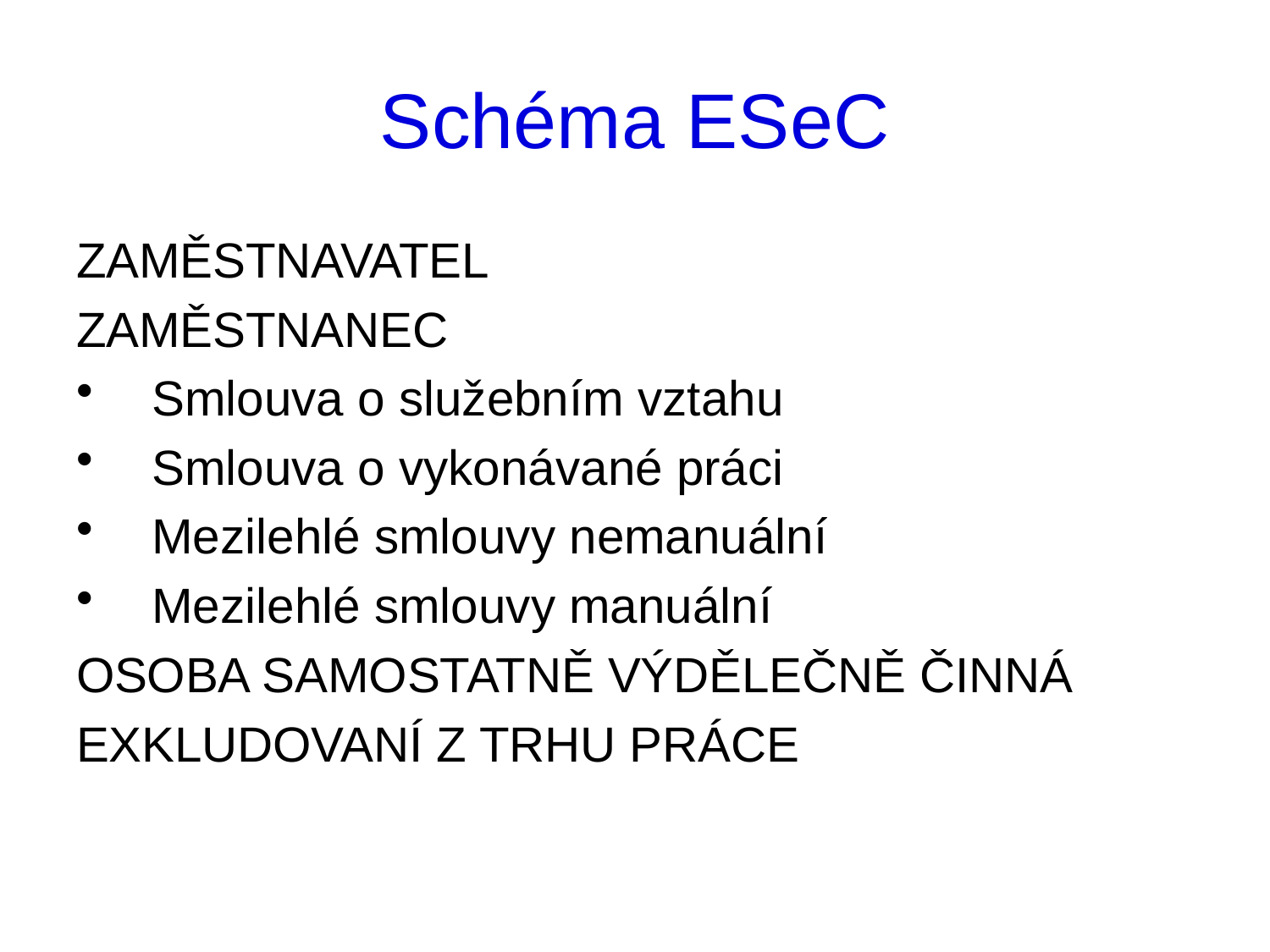

# Schéma ESeC
ZAMĚSTNAVATEL
ZAMĚSTNANEC
Smlouva o služebním vztahu
Smlouva o vykonávané práci
Mezilehlé smlouvy nemanuální
Mezilehlé smlouvy manuální
OSOBA SAMOSTATNĚ VÝDĚLEČNĚ ČINNÁ
EXKLUDOVANÍ Z TRHU PRÁCE